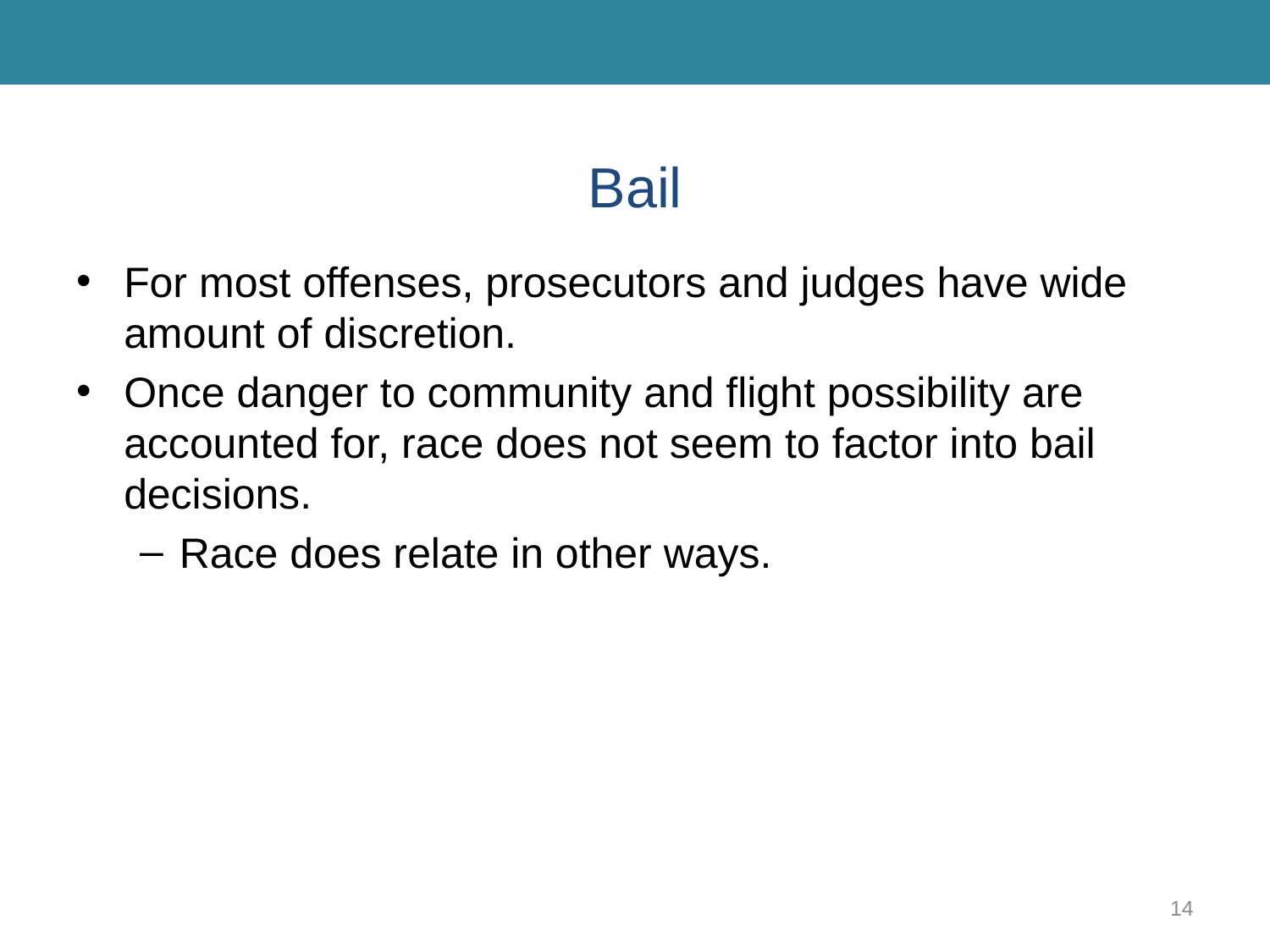

# Bail
For most offenses, prosecutors and judges have wide amount of discretion.
Once danger to community and flight possibility are accounted for, race does not seem to factor into bail decisions.
Race does relate in other ways.
14